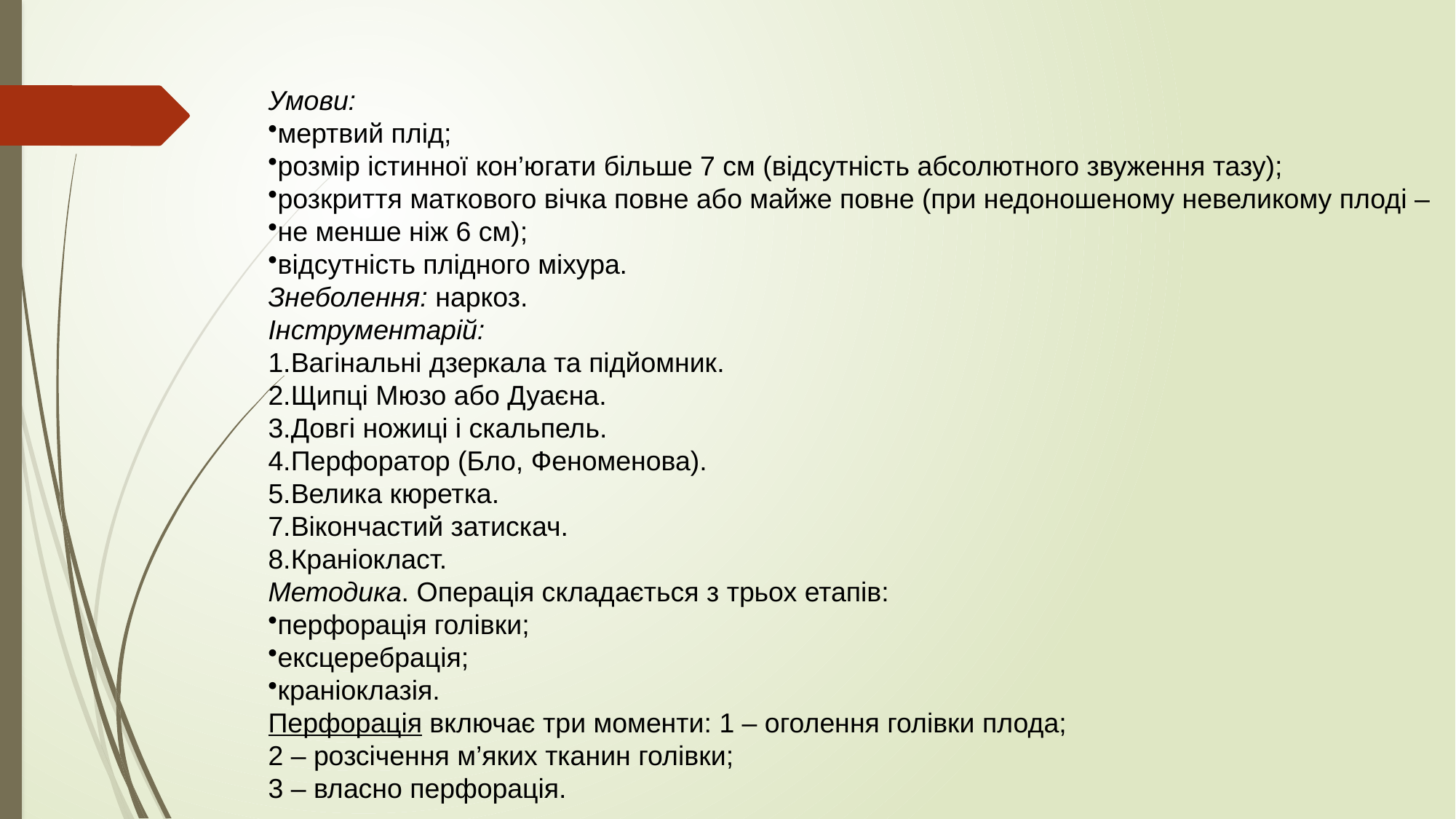

#
Умови:
мертвий плід;
розмір істинної кон’югати більше 7 см (відсутність абсолютного звуження тазу);
розкриття маткового вічка повне або майже повне (при недоношеному невеликому плоді –
не менше ніж 6 см);
відсутність плідного міхура.
Знеболення: наркоз.
Інструментарій:
1.Вагінальні дзеркала та підйомник.
2.Щипці Мюзо або Дуаєна.
3.Довгі ножиці і скальпель.
4.Перфоратор (Бло, Феноменова).
5.Велика кюретка.
7.Вікончастий затискач.
8.Краніокласт.
Методика. Операція складається з трьох етапів:
перфорація голівки;
ексцеребрація;
краніоклазія.
Перфорація включає три моменти: 1 – оголення голівки плода;
2 – розсічення м’яких тканин голівки;
3 – власно перфорація.